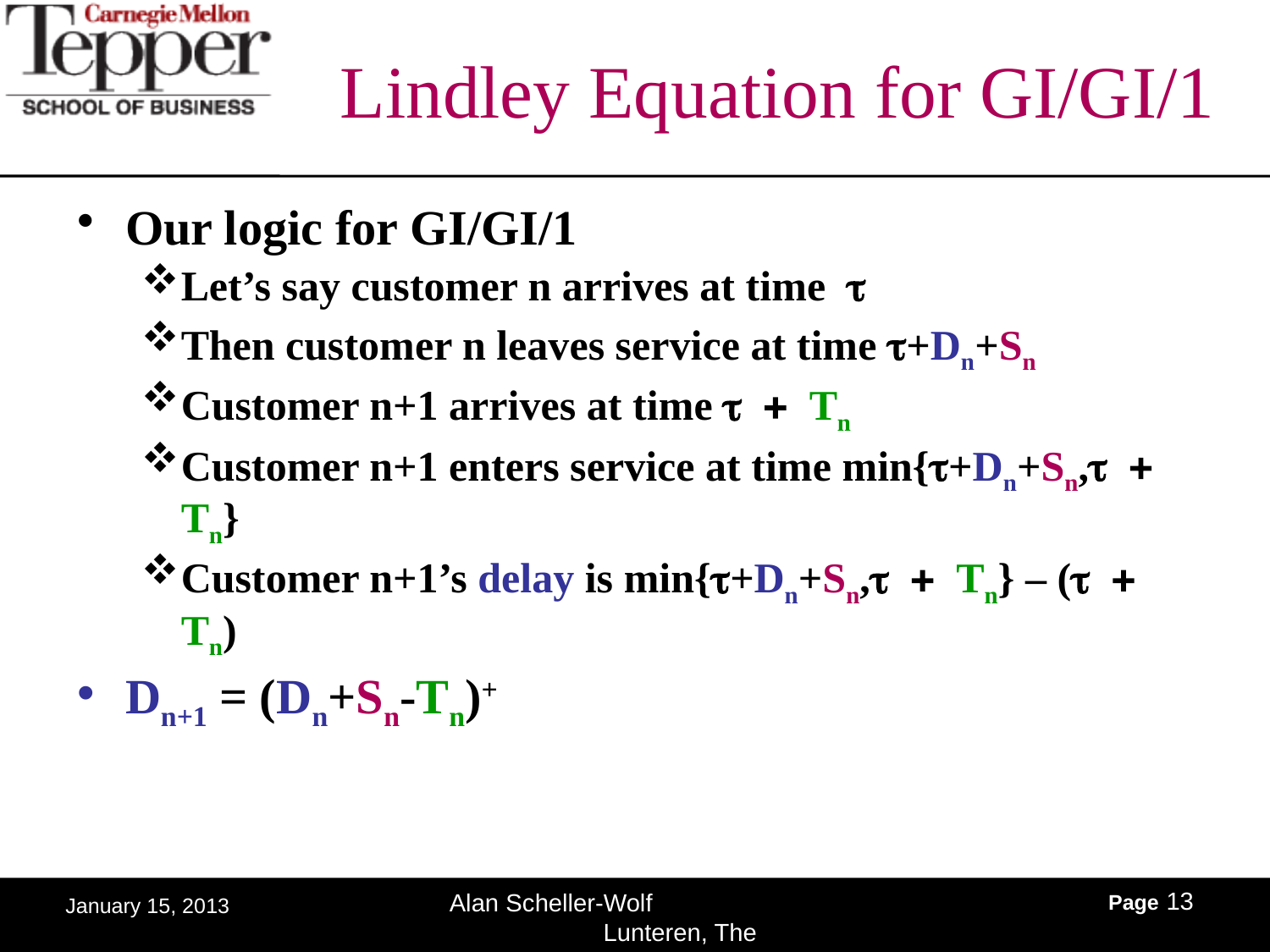

# Lindley Equation for GI/GI/1
Our logic for GI/GI/1
Let’s say customer n arrives at time τ
Then customer n leaves service at time τ+Dn+Sn
Customer n+1 arrives at time τ + Tn
Customer n+1 enters service at time min{τ+Dn+Sn,τ + Tn}
Customer n+1’s delay is min{τ+Dn+Sn,τ + Tn} – (τ + Tn)
Dn+1 = (Dn+Sn-Tn)+

Page 13
Alan Scheller-Wolf                                      Lunteren, The Netherlands
January 15, 2013